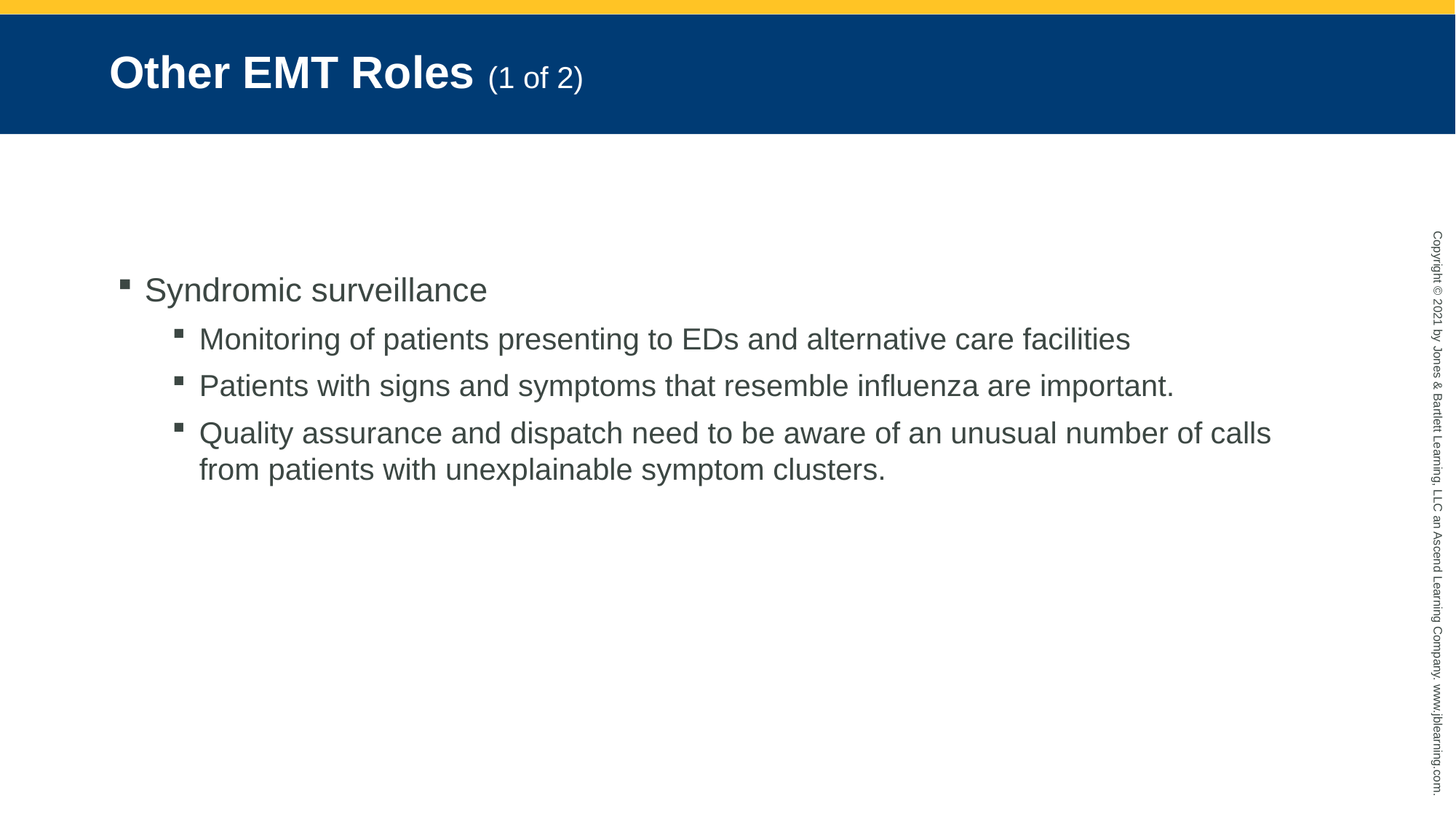

# Other EMT Roles (1 of 2)
Syndromic surveillance
Monitoring of patients presenting to EDs and alternative care facilities
Patients with signs and symptoms that resemble influenza are important.
Quality assurance and dispatch need to be aware of an unusual number of calls from patients with unexplainable symptom clusters.